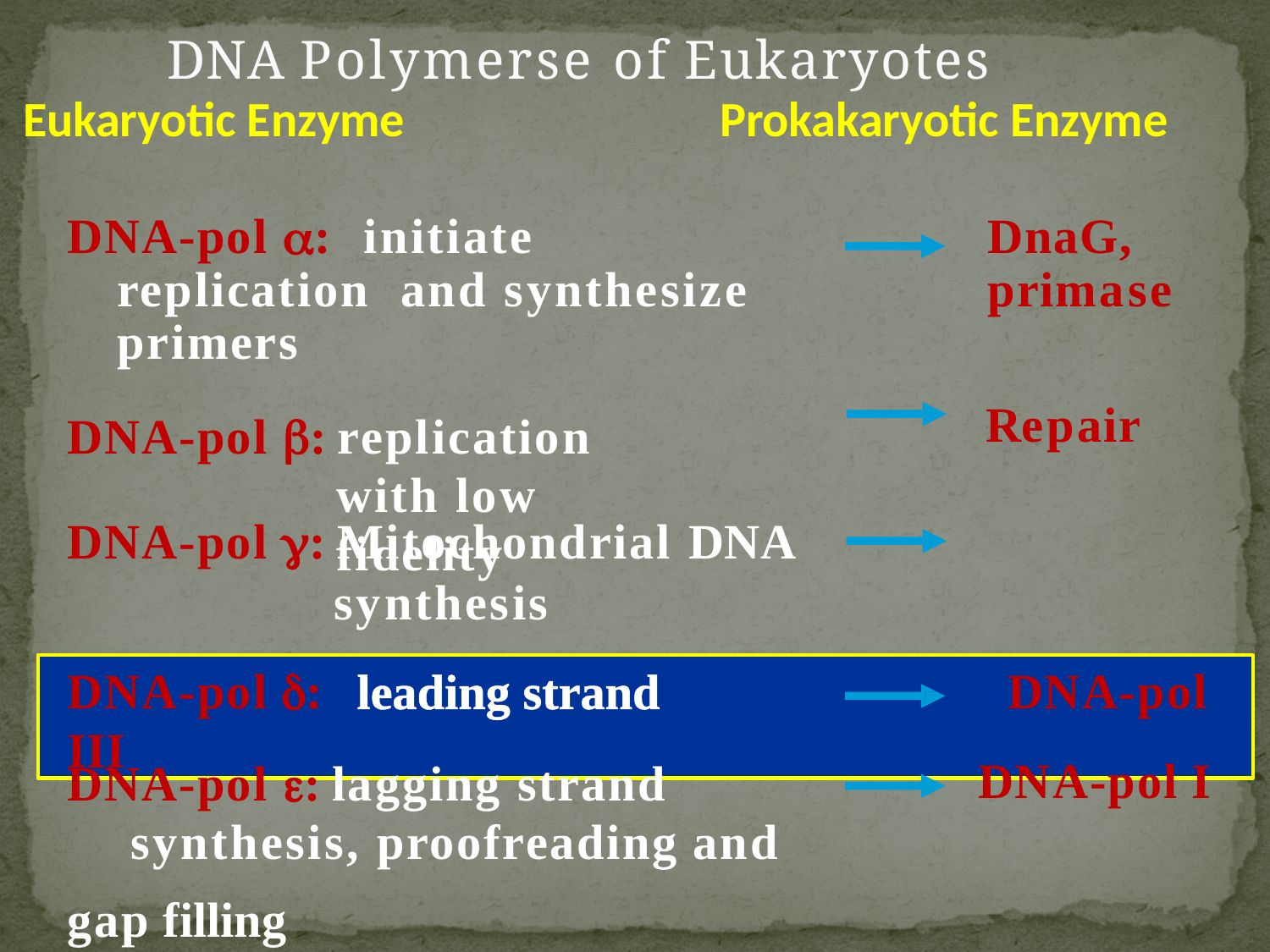

# DNA Polymerse of Eukaryotes
Eukaryotic Enzyme	Prokakaryotic Enzyme
DnaG,  primase
DNA-pol α:   initiate replication  and synthesize primers
DNA-pol β: replication with low fidelity

Repair

DNA-pol γ: Mitochondrial DNA
                                      synthesis

DNA-pol δ:   leading strand 	DNA-pol III

DNA-pol I
DNA-pol ε: lagging strand  synthesis, proofreading and
gap filling